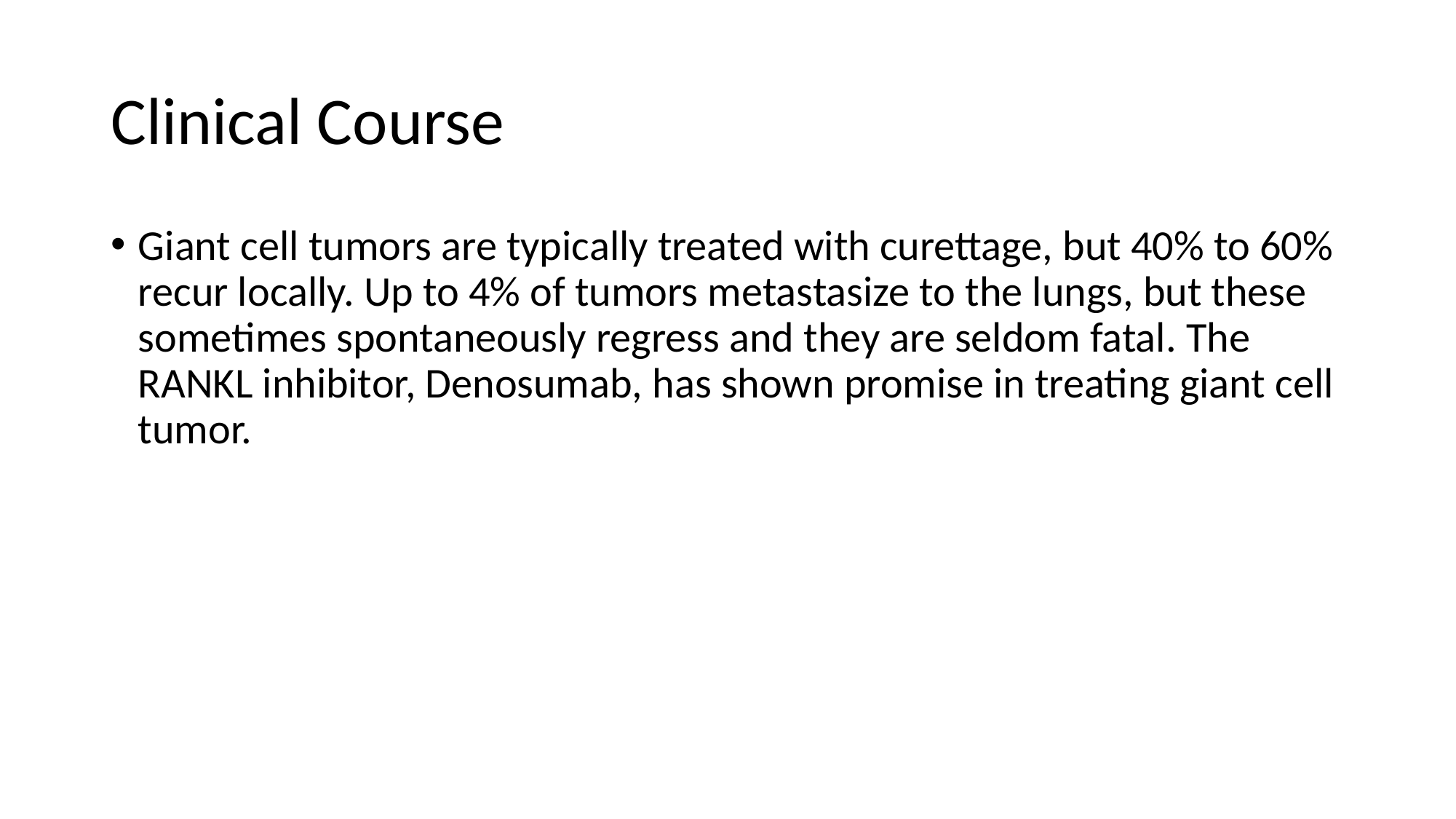

# Clinical Course
Giant cell tumors are typically treated with curettage, but 40% to 60% recur locally. Up to 4% of tumors metastasize to the lungs, but these sometimes spontaneously regress and they are seldom fatal. The RANKL inhibitor, Denosumab, has shown promise in treating giant cell tumor.